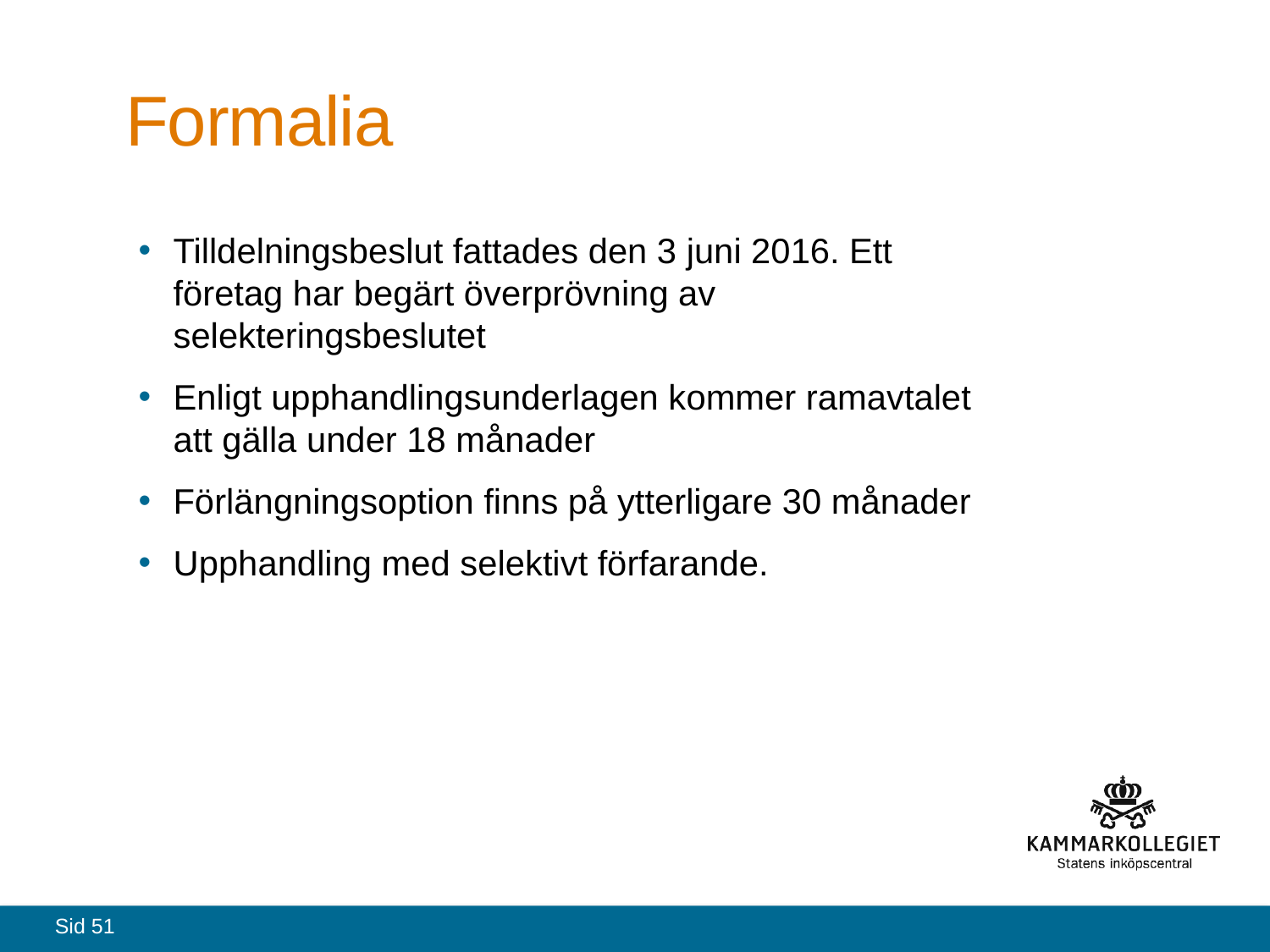

# Formalia
Tilldelningsbeslut fattades den 3 juni 2016. Ett företag har begärt överprövning av selekteringsbeslutet
Enligt upphandlingsunderlagen kommer ramavtalet att gälla under 18 månader
Förlängningsoption finns på ytterligare 30 månader
Upphandling med selektivt förfarande.